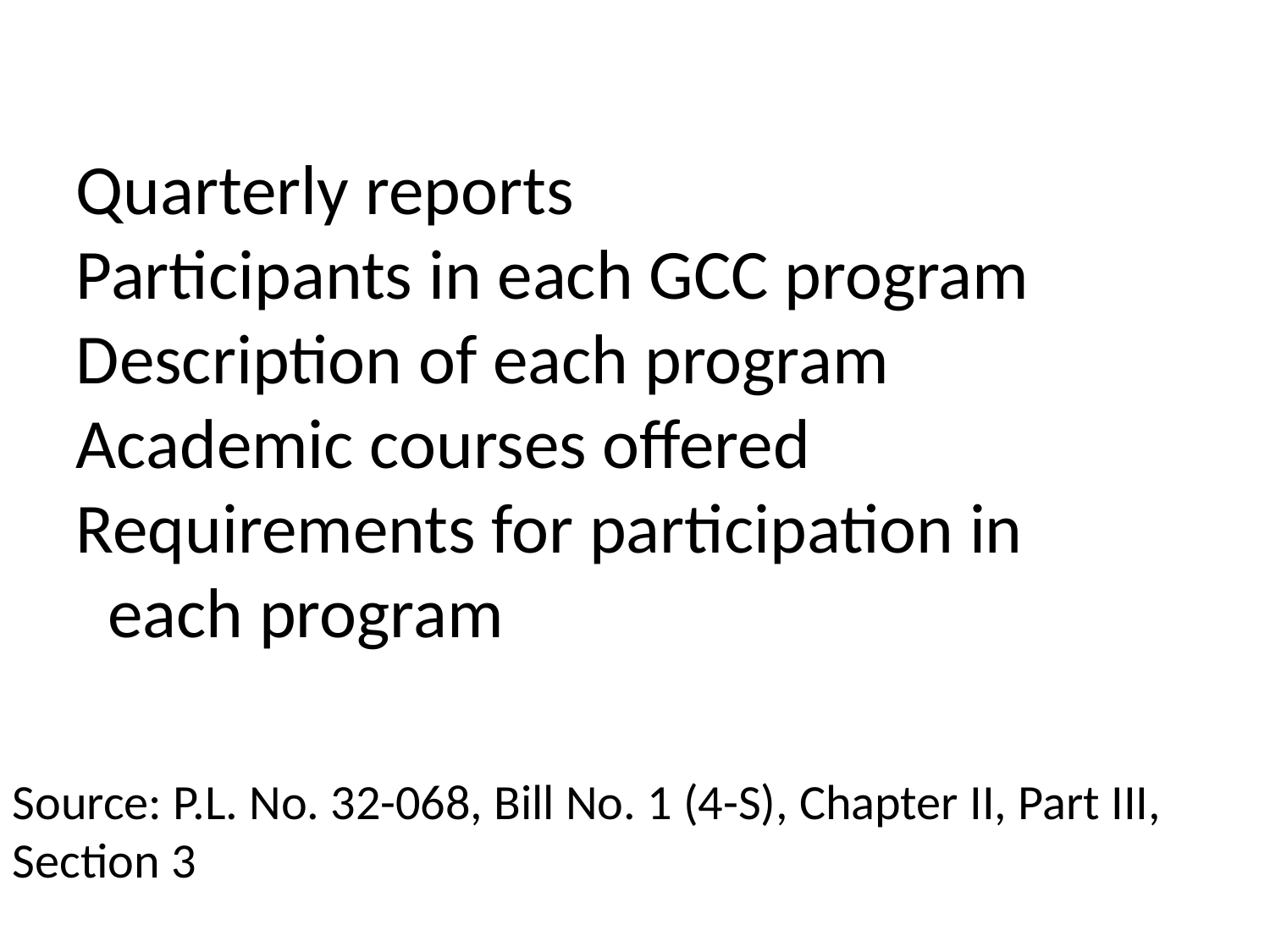

Quarterly reports
    Participants in each GCC program
    Description of each program
    Academic courses offered
    Requirements for participation in
      each program

Source: P.L. No. 32-068, Bill No. 1 (4-S), Chapter II, Part III, Section 3